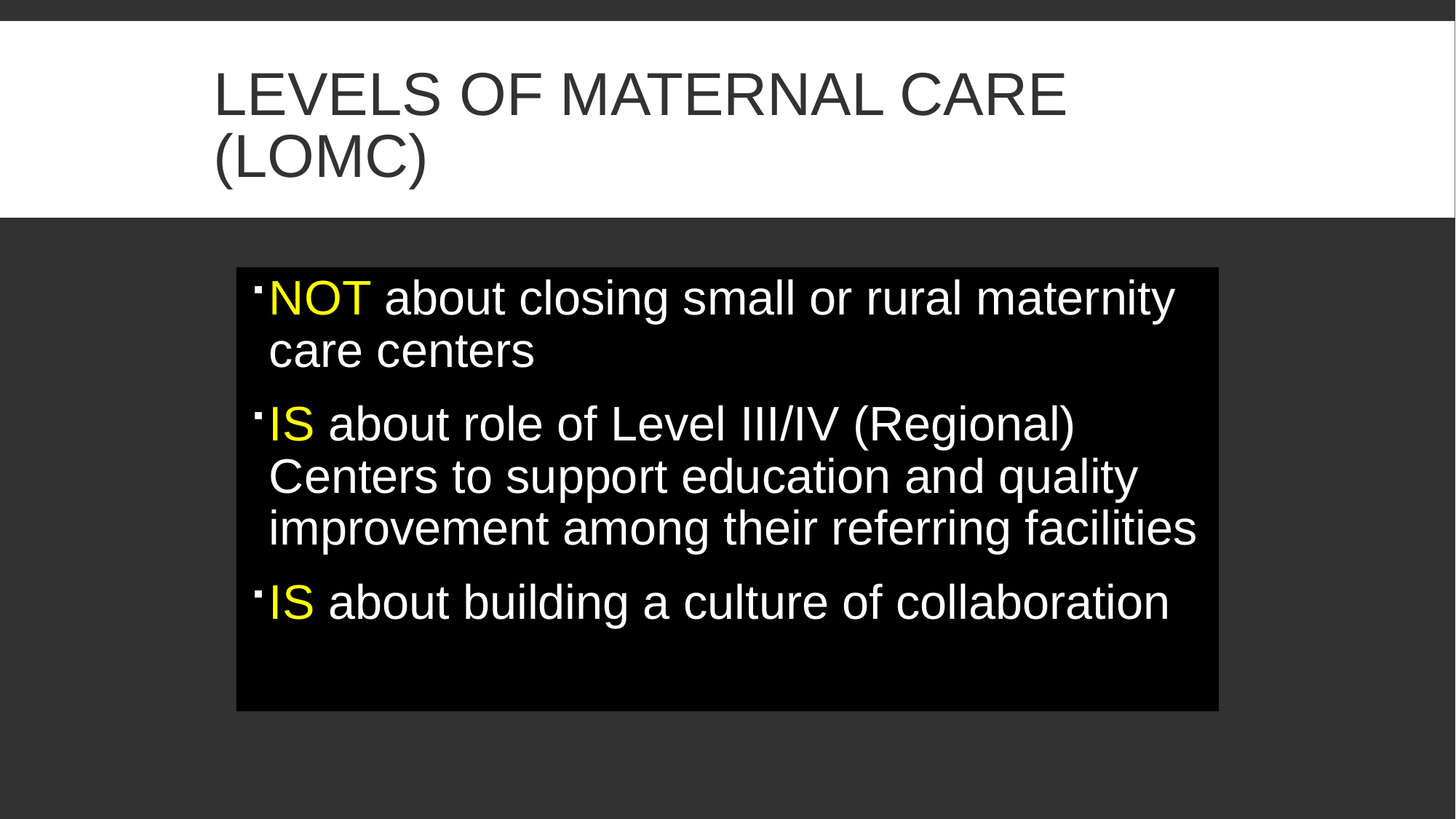

# Levels of Maternal Care (LOMC)
NOT about closing small or rural maternity care centers
IS about role of Level III/IV (Regional) Centers to support education and quality improvement among their referring facilities
IS about building a culture of collaboration